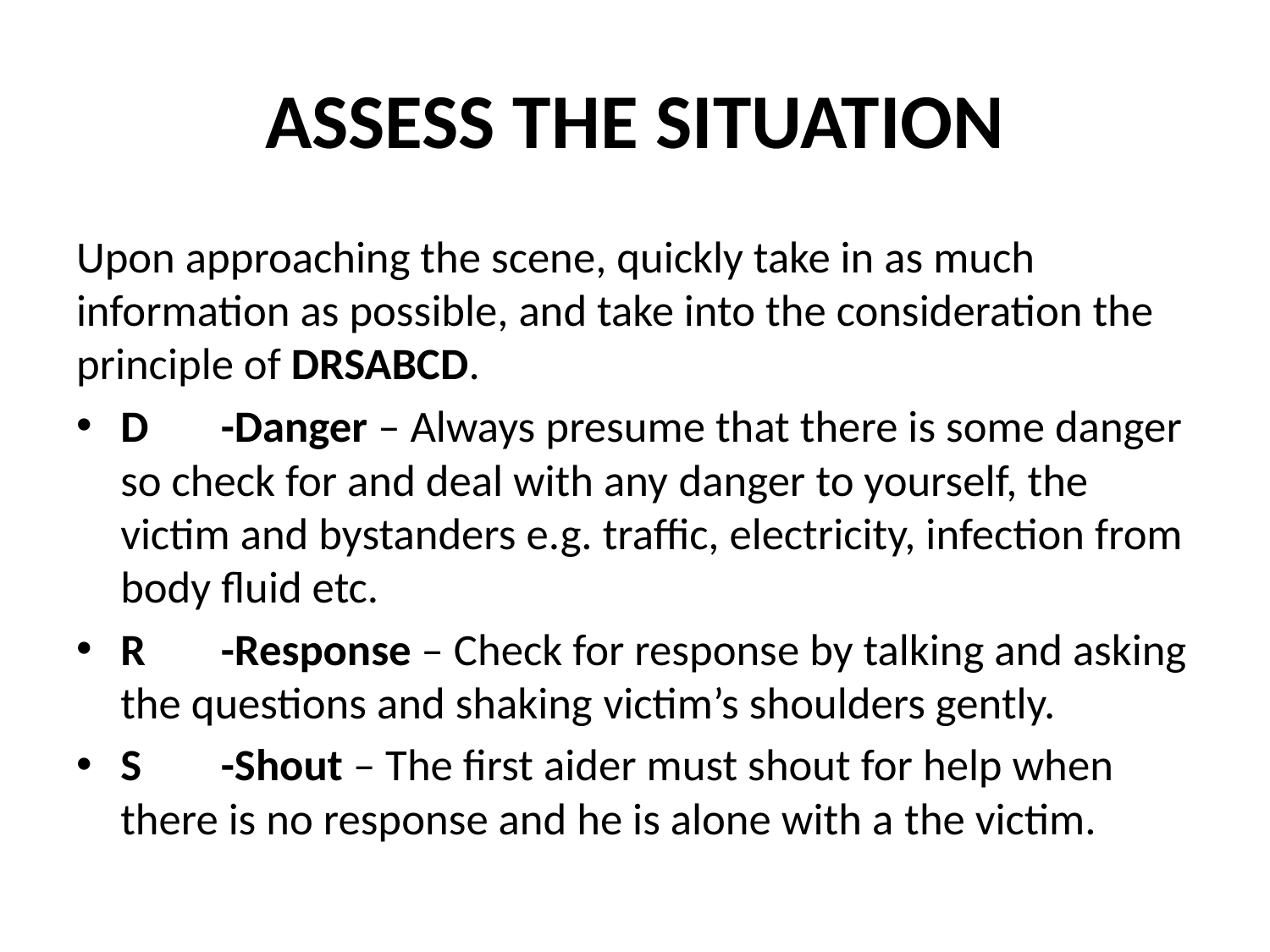

# ASSESS THE SITUATION
Upon approaching the scene, quickly take in as much information as possible, and take into the consideration the principle of DRSABCD.
D	-Danger – Always presume that there is some danger so check for and deal with any danger to yourself, the victim and bystanders e.g. traffic, electricity, infection from body fluid etc.
R	-Response – Check for response by talking and asking the questions and shaking victim’s shoulders gently.
S	-Shout – The first aider must shout for help when there is no response and he is alone with a the victim.